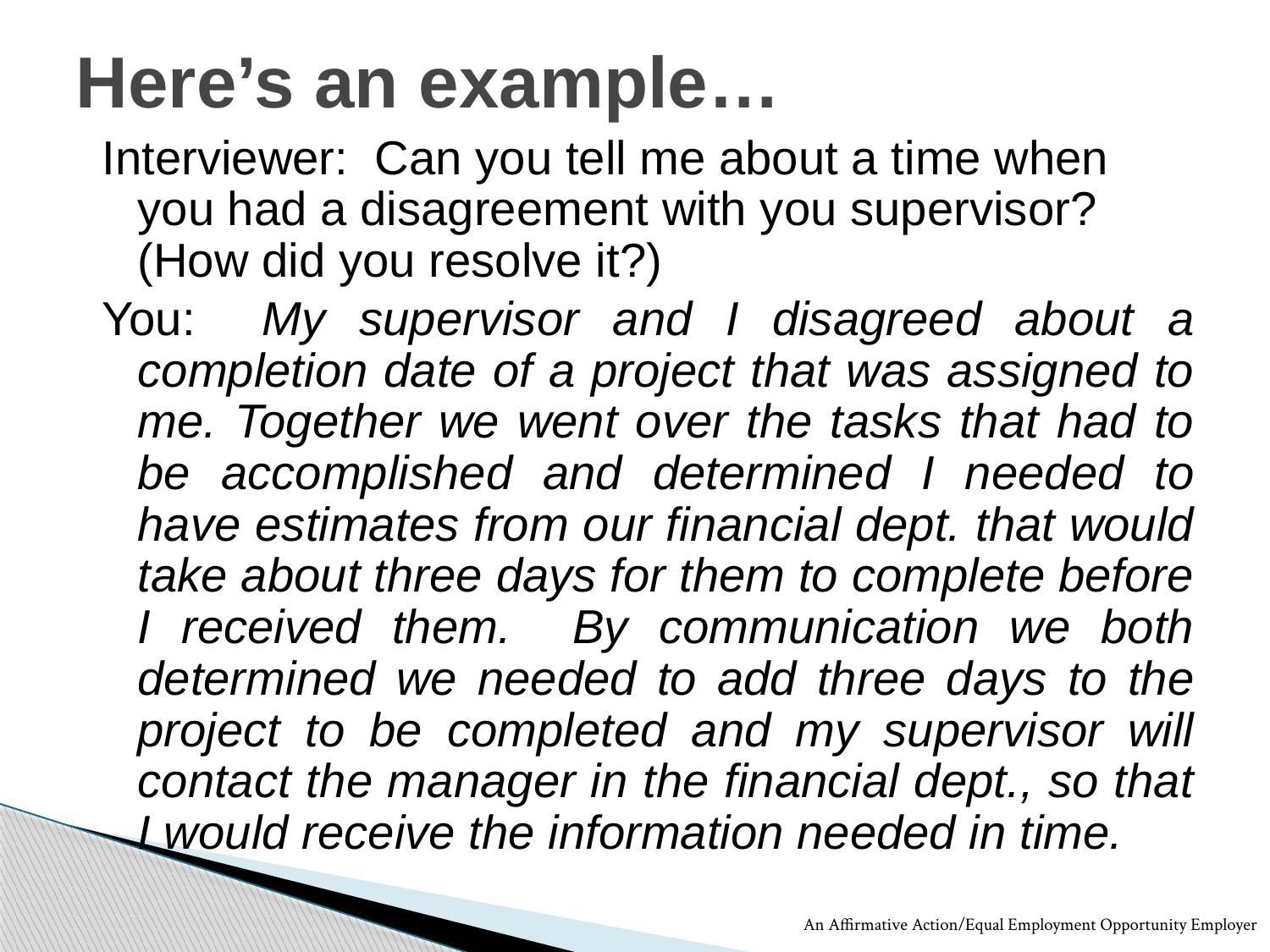

# Here’s an example…
Interviewer:  Can you tell me about a time when you had a disagreement with you supervisor? (How did you resolve it?)
You:  My supervisor and I disagreed about a completion date of a project that was assigned to me. Together we went over the tasks that had to be accomplished and determined I needed to have estimates from our financial dept. that would take about three days for them to complete before I received them.  By communication we both determined we needed to add three days to the project to be completed and my supervisor will contact the manager in the financial dept., so that I would receive the information needed in time.
An Affirmative Action/Equal Employment Opportunity Employer